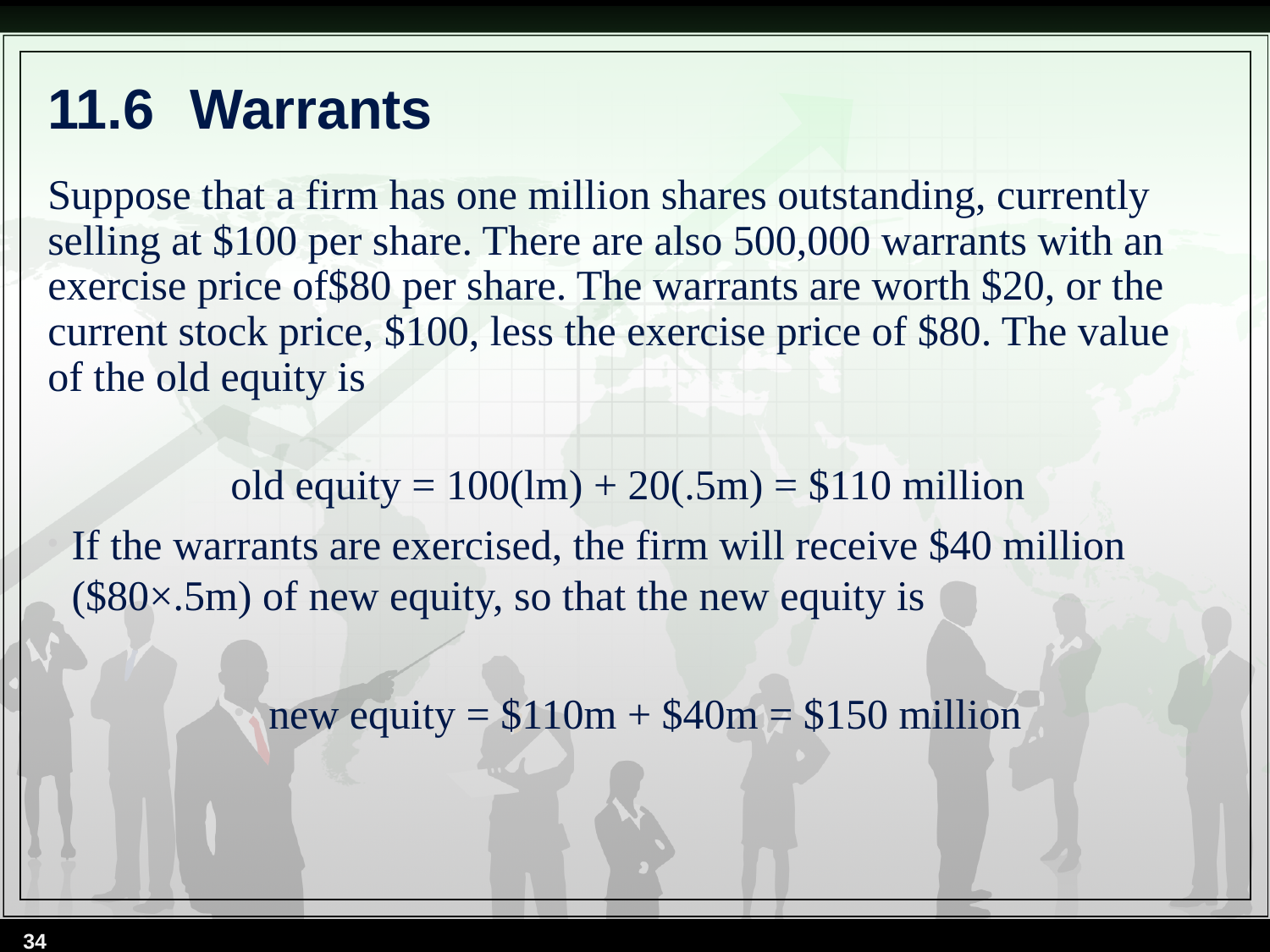

# 11.6	 Warrants
Suppose that a firm has one million shares outstanding, currently selling at $100 per share. There are also 500,000 warrants with an exercise price of$80 per share. The warrants are worth $20, or the current stock price, $100, less the exercise price of $80. The value of the old equity is

old equity = 100(lm) + 20(.5m) = $110 million
If the warrants are exercised, the firm will receive $40 million ($80×.5m) of new equity, so that the new equity is

 new equity = $110m + $40m = $150 million
34